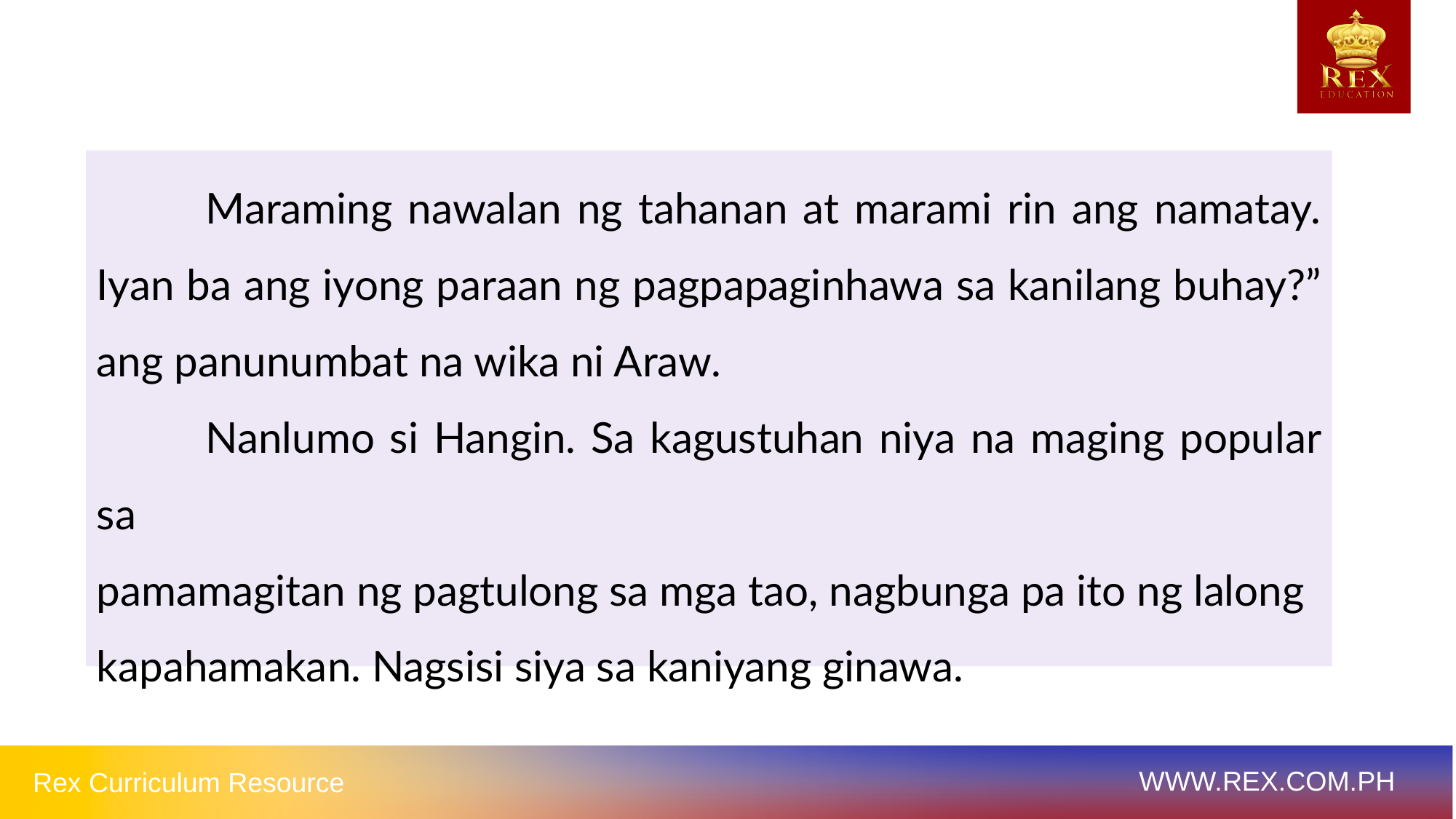

Maraming nawalan ng tahanan at marami rin ang namatay. Iyan ba ang iyong paraan ng pagpapaginhawa sa kanilang buhay?” ang panunumbat na wika ni Araw.
	Nanlumo si Hangin. Sa kagustuhan niya na maging popular sa
pamamagitan ng pagtulong sa mga tao, nagbunga pa ito ng lalong
kapahamakan. Nagsisi siya sa kaniyang ginawa.